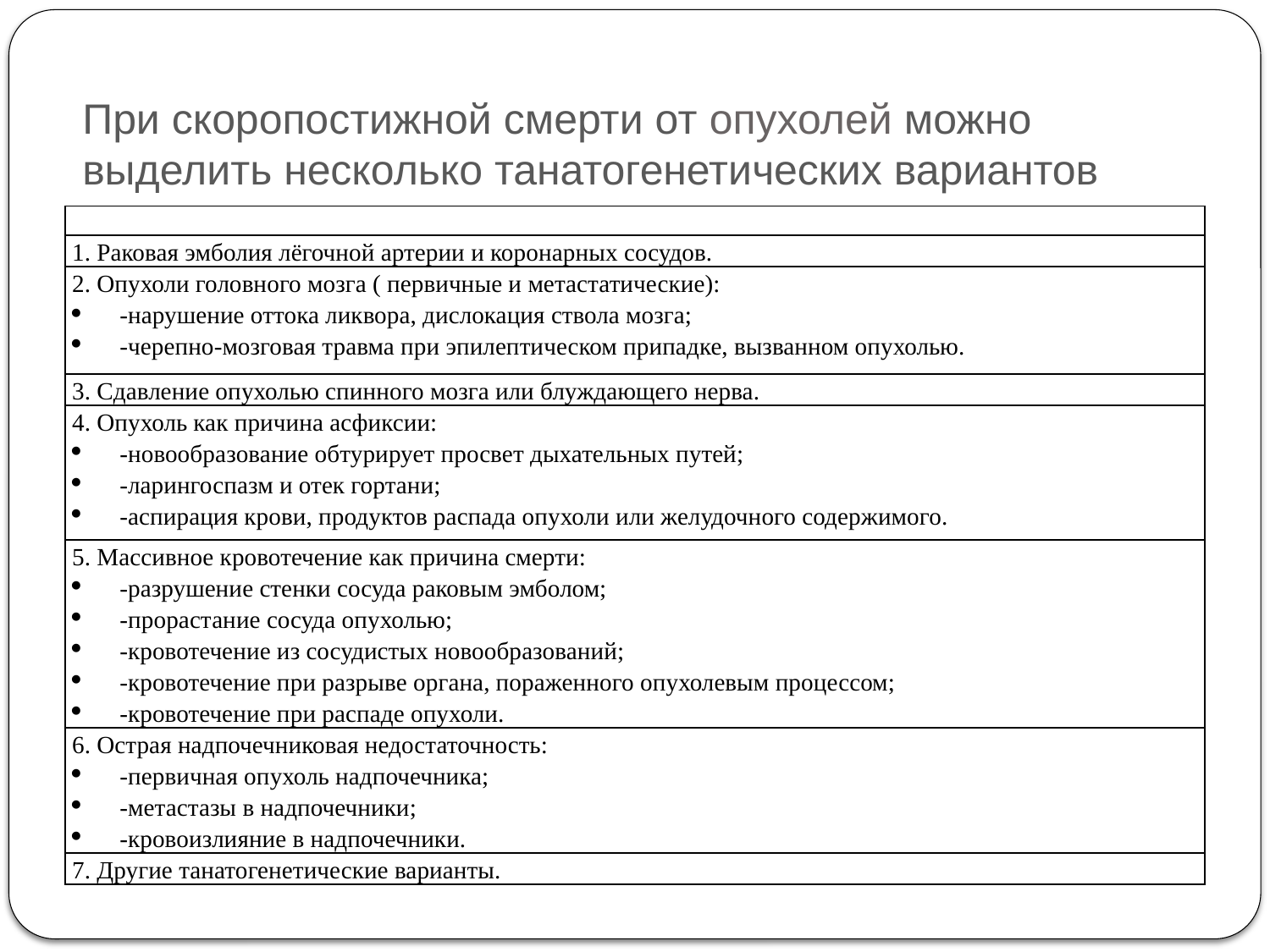

# При скоропостижной смерти от опухолей можно выделить несколько танатогенетических вариантов
|  |
| --- |
| 1. Раковая эмболия лёгочной артерии и коронарных сосудов. |
| 2. Опухоли головного мозга ( первичные и метастатические): -нарушение оттока ликвора, дислокация ствола мозга; -черепно-мозговая травма при эпилептическом припадке, вызванном опухолью. |
| 3. Сдавление опухолью спинного мозга или блуждающего нерва. |
| 4. Опухоль как причина асфиксии: -новообразование обтурирует просвет дыхательных путей; -ларингоспазм и отек гортани; -аспирация крови, продуктов распада опухоли или желудочного содержимого. |
| 5. Массивное кровотечение как причина смерти: -разрушение стенки сосуда раковым эмболом; -прорастание сосуда опухолью; -кровотечение из сосудистых новообразований; -кровотечение при разрыве органа, пораженного опухолевым процессом; -кровотечение при распаде опухоли. |
| 6. Острая надпочечниковая недостаточность: -первичная опухоль надпочечника; -метастазы в надпочечники; -кровоизлияние в надпочечники. |
| 7. Другие танатогенетические варианты. |